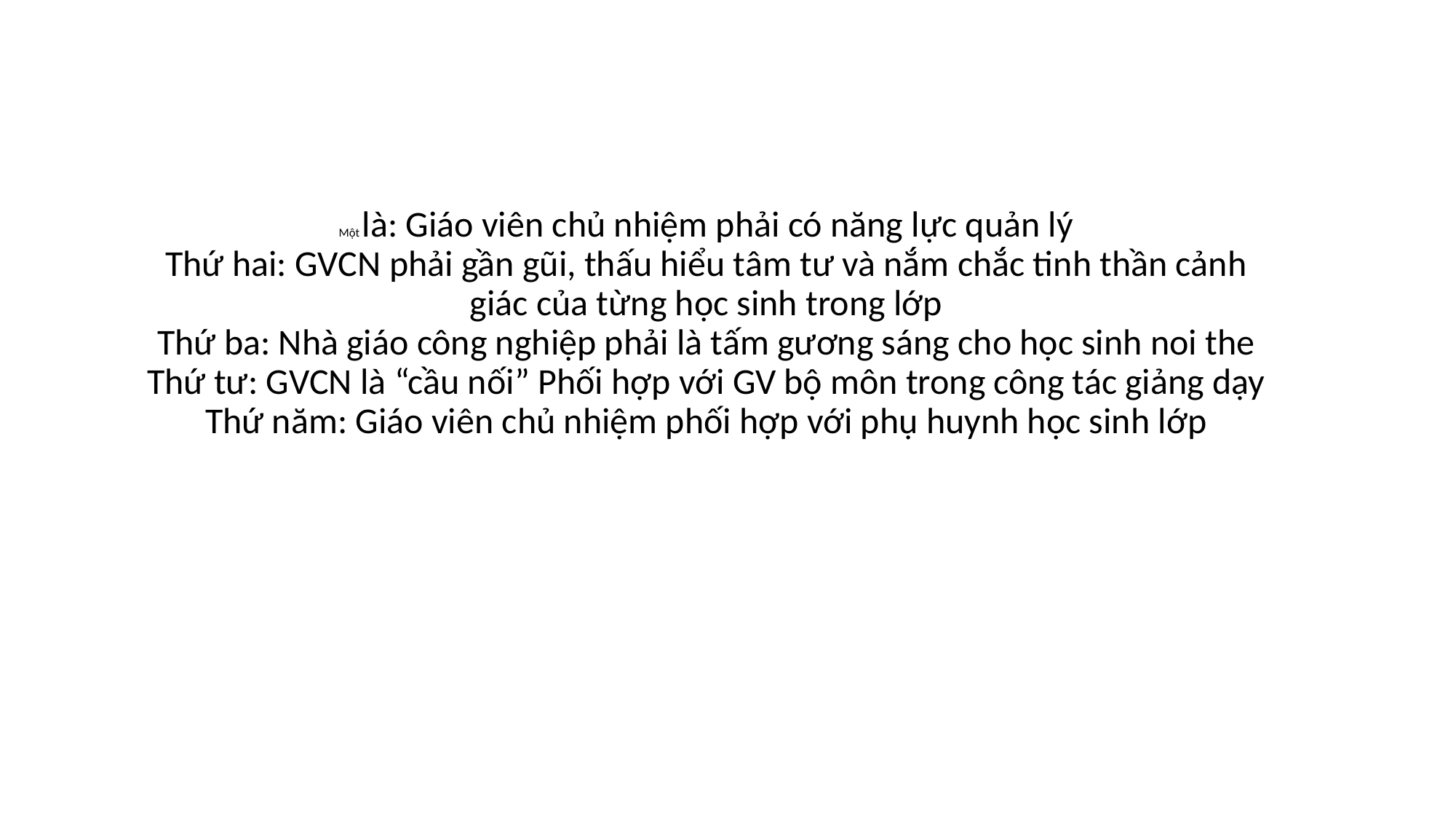

# Một là: Giáo viên chủ nhiệm phải có năng lực quản lý Thứ hai: GVCN phải gần gũi, thấu hiểu tâm tư và nắm chắc tinh thần cảnh giác của từng học sinh trong lớp Thứ ba: Nhà giáo công nghiệp phải là tấm gương sáng cho học sinh noi the Thứ tư: GVCN là “cầu nối” Phối hợp với GV bộ môn trong công tác giảng dạy Thứ năm: Giáo viên chủ nhiệm phối hợp với phụ huynh học sinh lớp